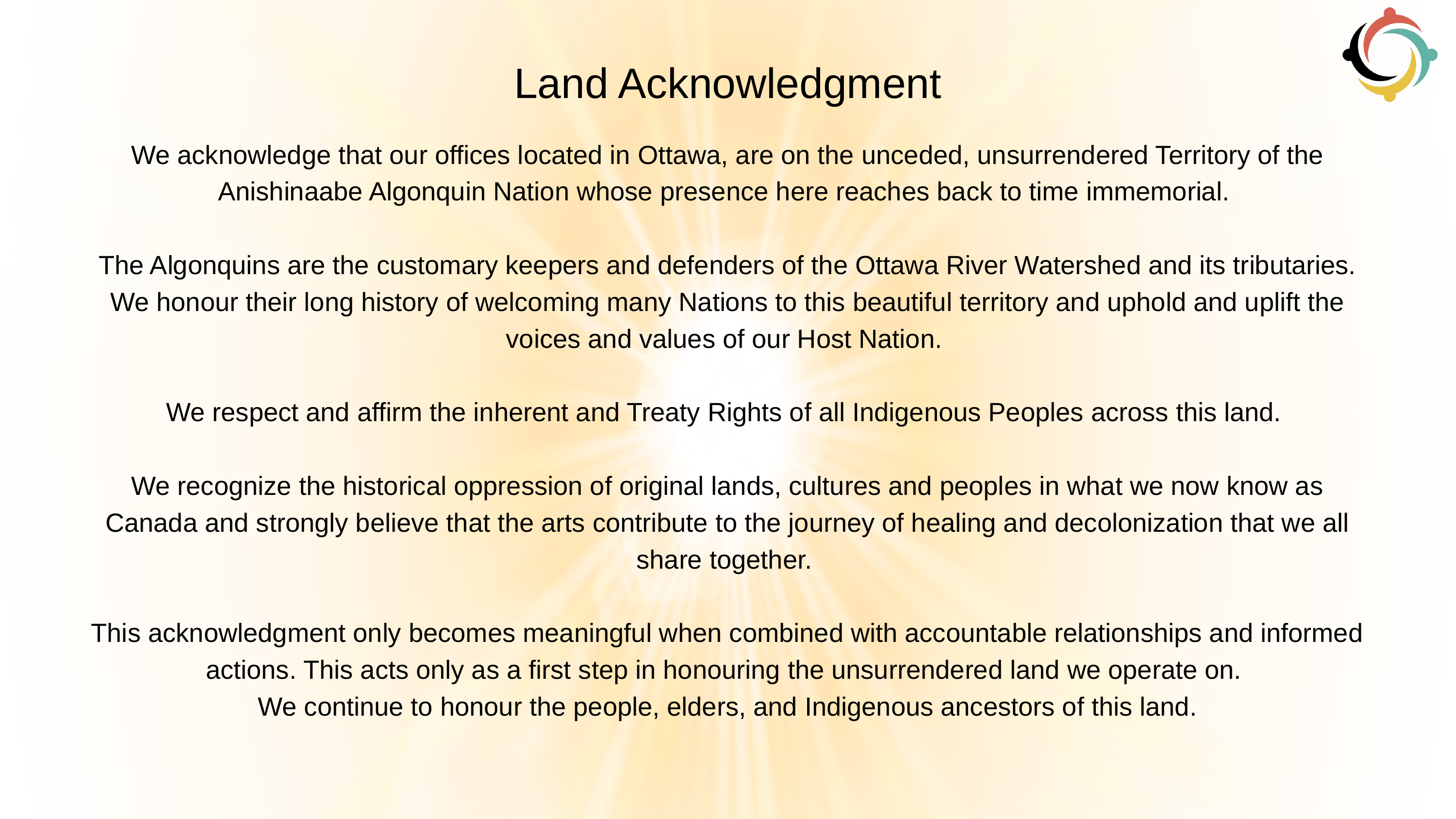

Land Acknowledgment
We acknowledge that our offices located in Ottawa, are on the unceded, unsurrendered Territory of the Anishinaabe Algonquin Nation whose presence here reaches back to time immemorial.

The Algonquins are the customary keepers and defenders of the Ottawa River Watershed and its tributaries. We honour their long history of welcoming many Nations to this beautiful territory and uphold and uplift the voices and values of our Host Nation.

We respect and affirm the inherent and Treaty Rights of all Indigenous Peoples across this land.

We recognize the historical oppression of original lands, cultures and peoples in what we now know as Canada and strongly believe that the arts contribute to the journey of healing and decolonization that we all share together.

This acknowledgment only becomes meaningful when combined with accountable relationships and informed actions. This acts only as a first step in honouring the unsurrendered land we operate on.
We continue to honour the people, elders, and Indigenous ancestors of this land.